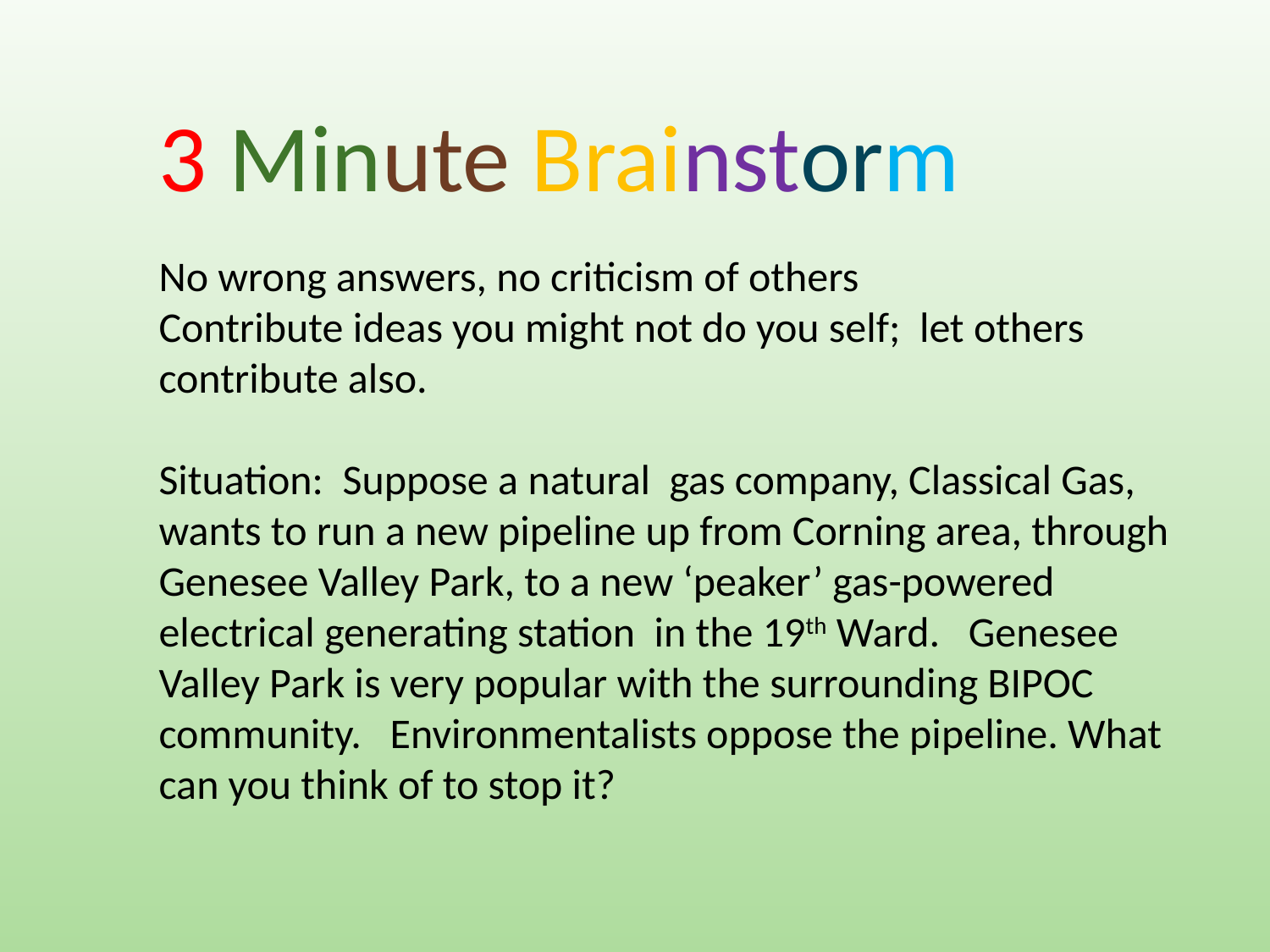

3 Minute Brainstorm

No wrong answers, no criticism of others
Contribute ideas you might not do you self;  let others contribute also.

Situation:  Suppose a natural  gas company, Classical Gas, wants to run a new pipeline up from Corning area, through Genesee Valley Park, to a new ‘peaker’ gas-powered electrical generating station  in the 19th Ward.   Genesee Valley Park is very popular with the surrounding BIPOC community.   Environmentalists oppose the pipeline. What can you think of to stop it?